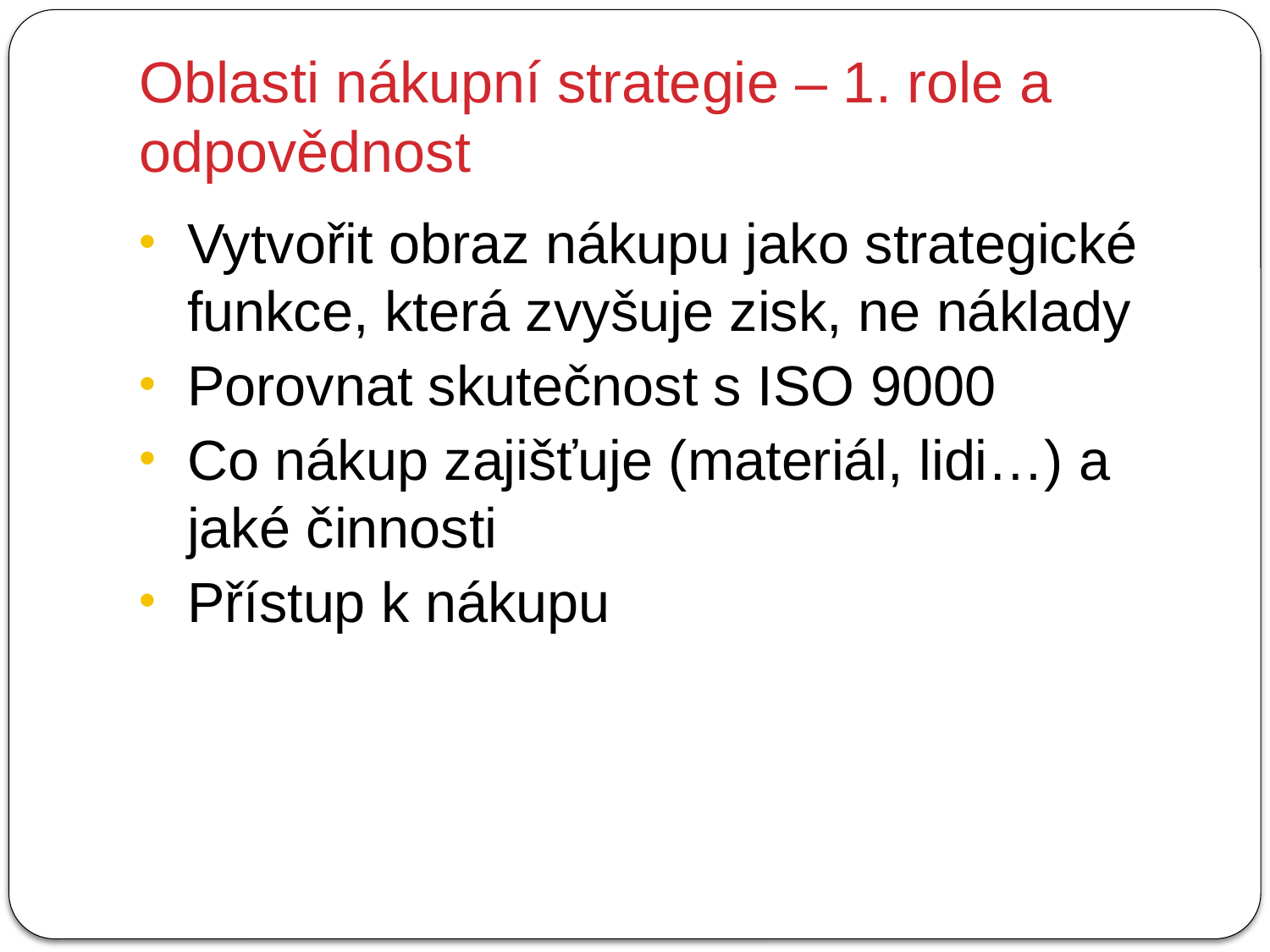

# Oblasti nákupní strategie – 1. role a odpovědnost
Vytvořit obraz nákupu jako strategické funkce, která zvyšuje zisk, ne náklady
Porovnat skutečnost s ISO 9000
Co nákup zajišťuje (materiál, lidi…) a jaké činnosti
Přístup k nákupu